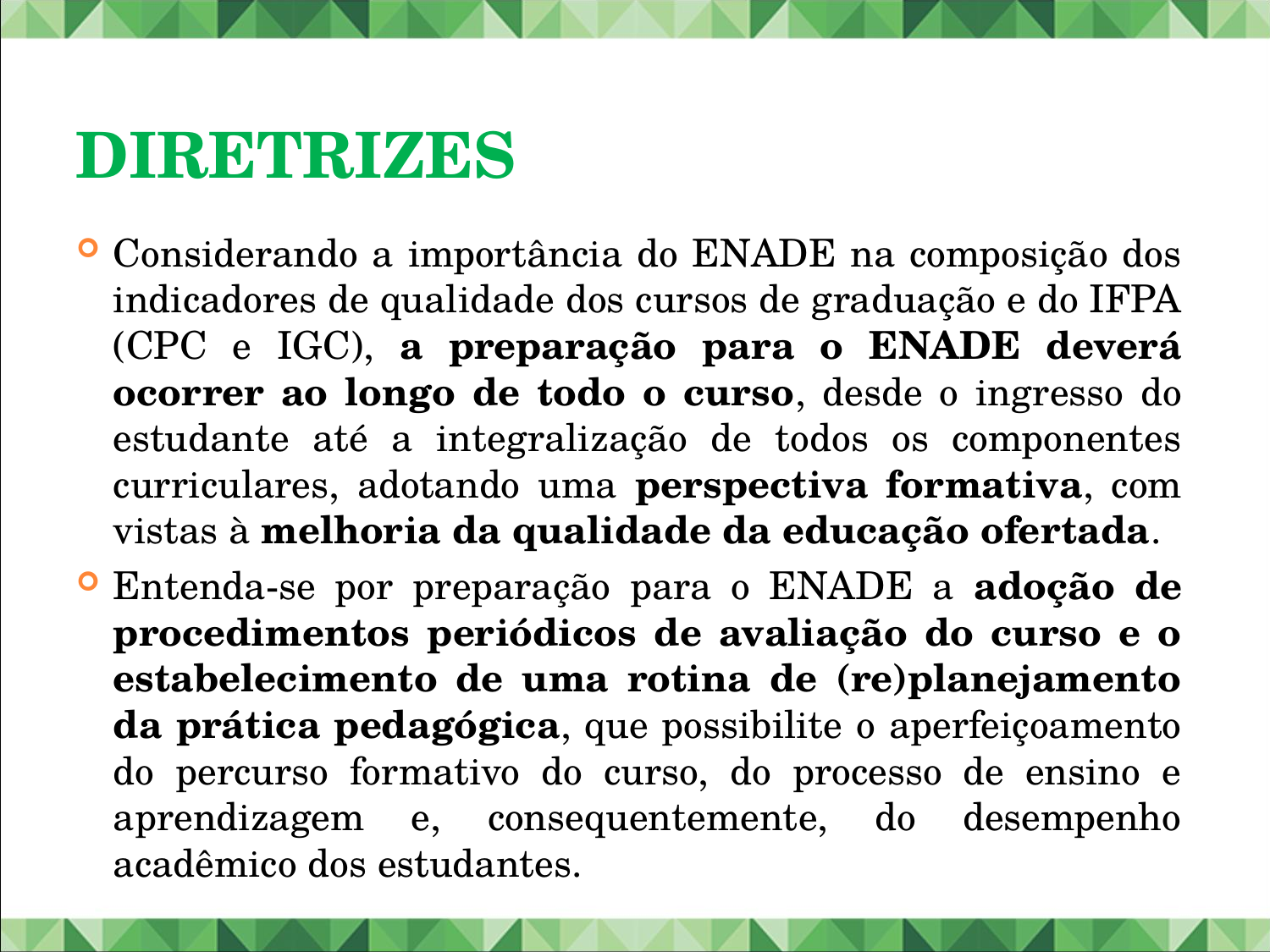

# Diretrizes
Considerando a importância do ENADE na composição dos indicadores de qualidade dos cursos de graduação e do IFPA (CPC e IGC), a preparação para o ENADE deverá ocorrer ao longo de todo o curso, desde o ingresso do estudante até a integralização de todos os componentes curriculares, adotando uma perspectiva formativa, com vistas à melhoria da qualidade da educação ofertada.
Entenda-se por preparação para o ENADE a adoção de procedimentos periódicos de avaliação do curso e o estabelecimento de uma rotina de (re)planejamento da prática pedagógica, que possibilite o aperfeiçoamento do percurso formativo do curso, do processo de ensino e aprendizagem e, consequentemente, do desempenho acadêmico dos estudantes.